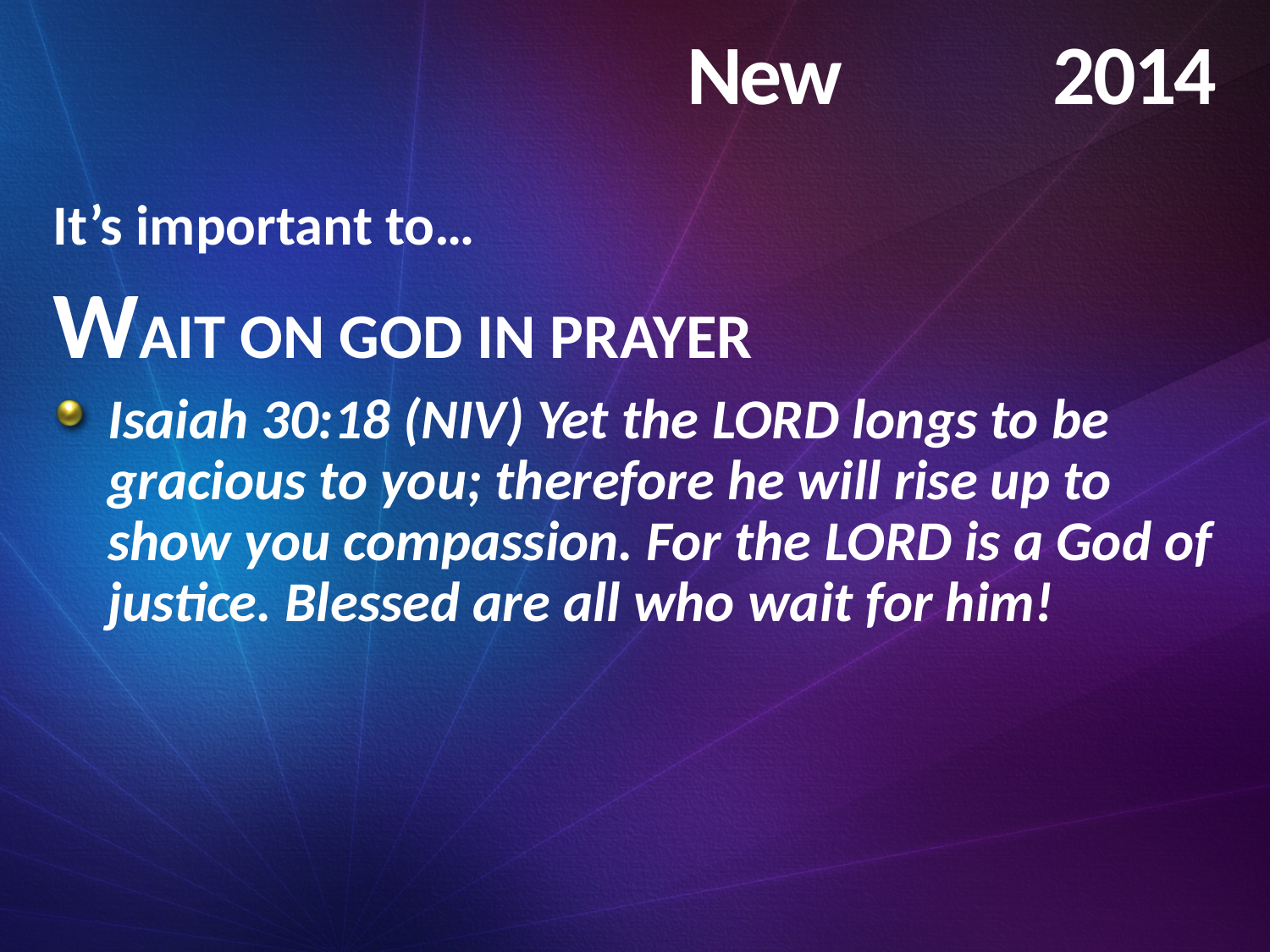

# New             2014
It’s important to…
wait on God in Prayer
Isaiah 30:18 (NIV) Yet the Lord longs to be gracious to you; therefore he will rise up to show you compassion. For the Lord is a God of justice. Blessed are all who wait for him!